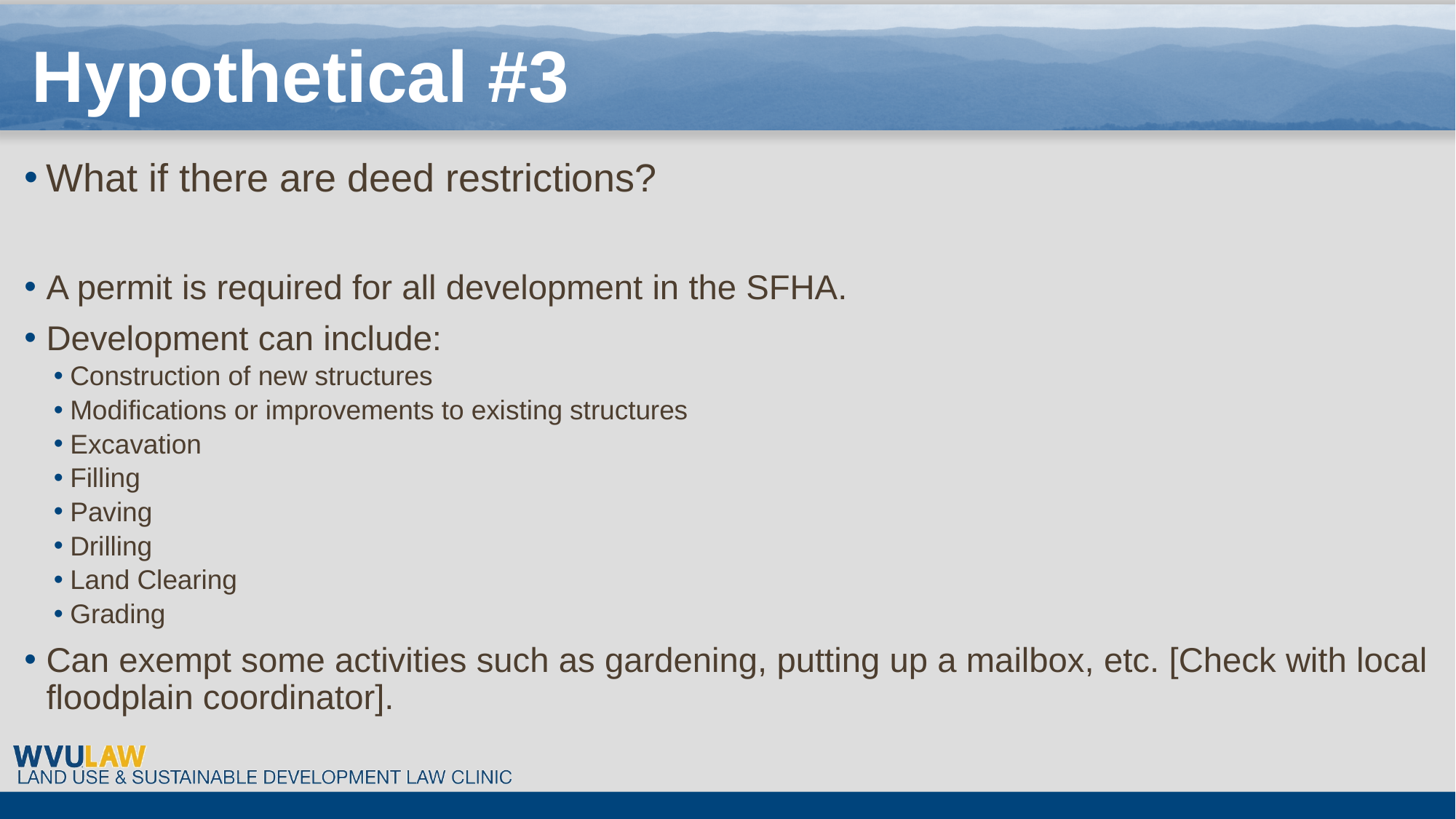

# Hypothetical #3
What if there are deed restrictions?

A permit is required for all development in the SFHA.
Development can include:
Construction of new structures
Modifications or improvements to existing structures
Excavation
Filling
Paving
Drilling
Land Clearing
Grading
Can exempt some activities such as gardening, putting up a mailbox, etc. [Check with local floodplain coordinator].